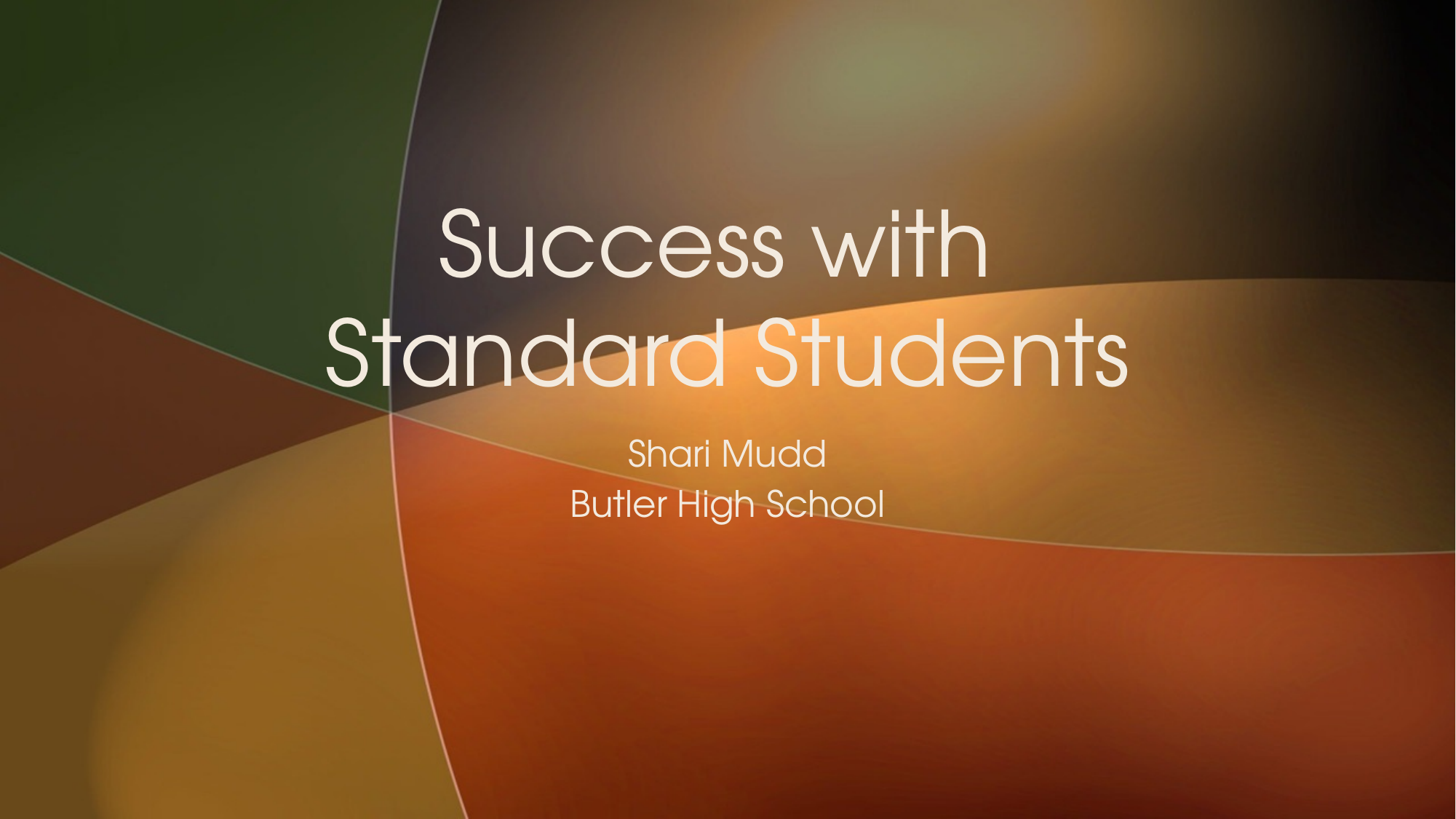

# Success with Standard Students
Shari Mudd
Butler High School